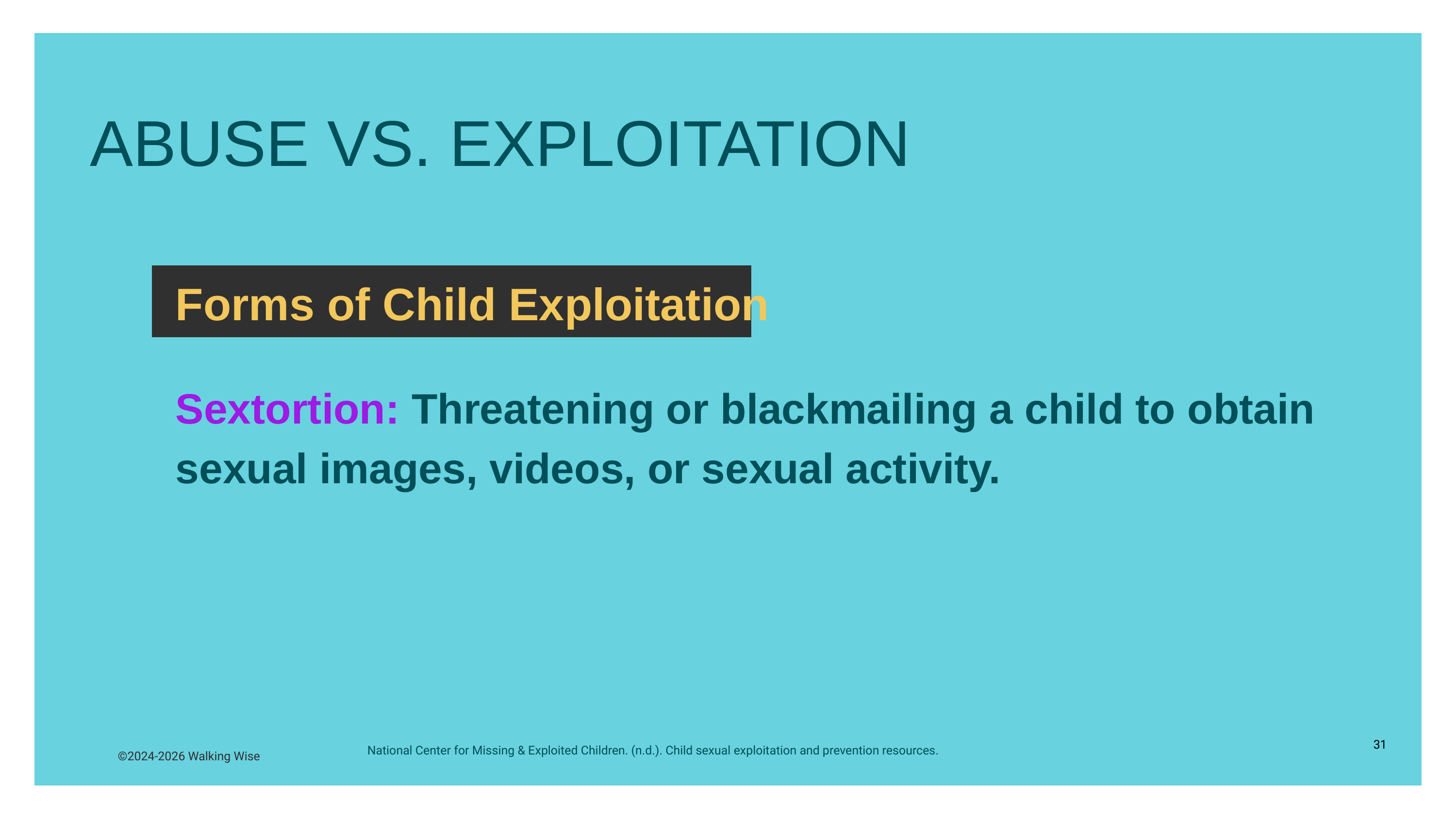

ABUSE VS. EXPLOITATION

Forms of Child Exploitation
Sextortion: Threatening or blackmailing a child to obtain sexual images, videos, or sexual activity.
31
National Center for Missing & Exploited Children. (n.d.). Child sexual exploitation and prevention resources.
©2024-2026 Walking Wise